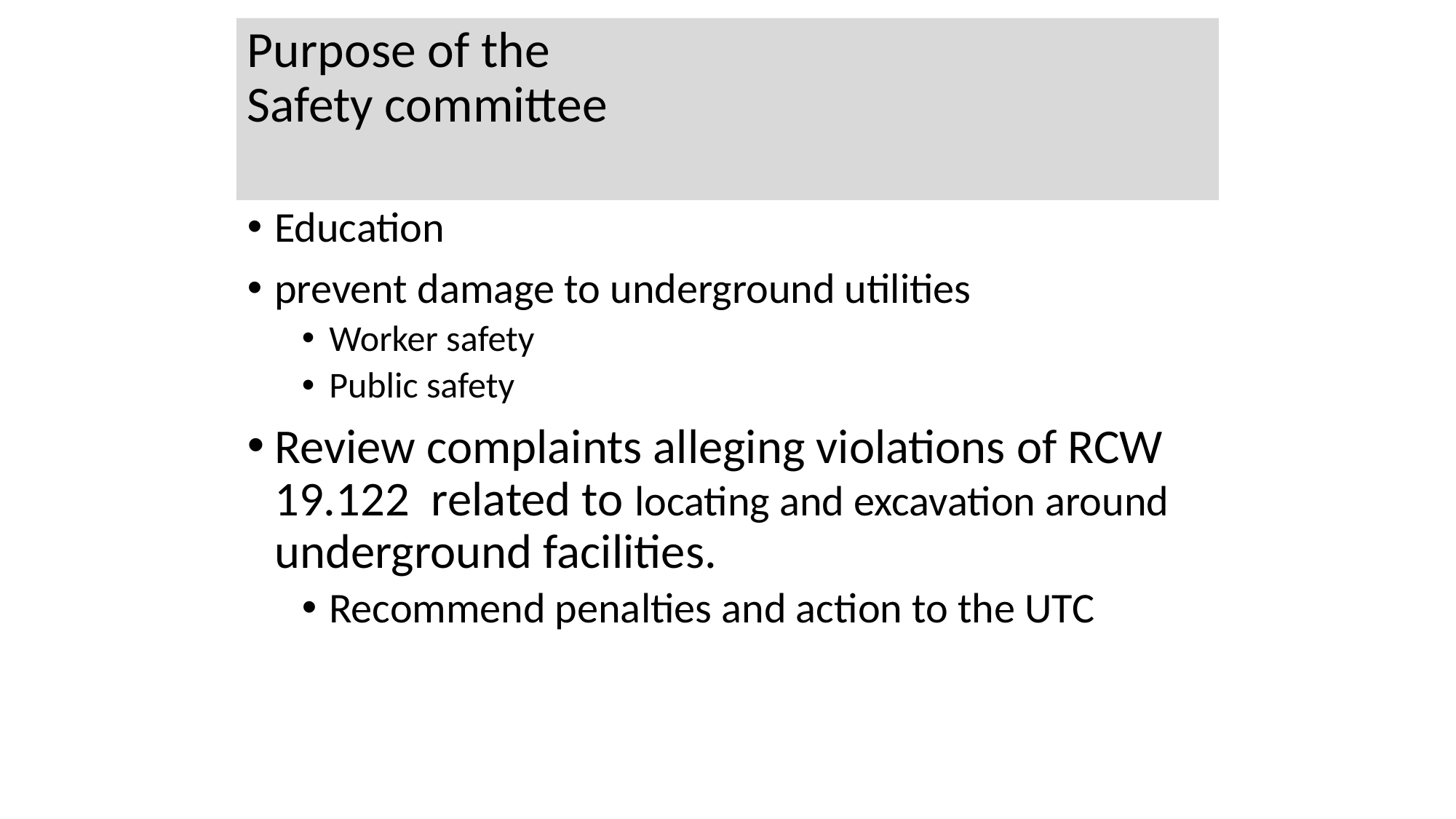

# Purpose of the Safety committee
Education
prevent damage to underground utilities
Worker safety
Public safety
Review complaints alleging violations of RCW 19.122  related to locating and excavation around underground facilities.
Recommend penalties and action to the UTC